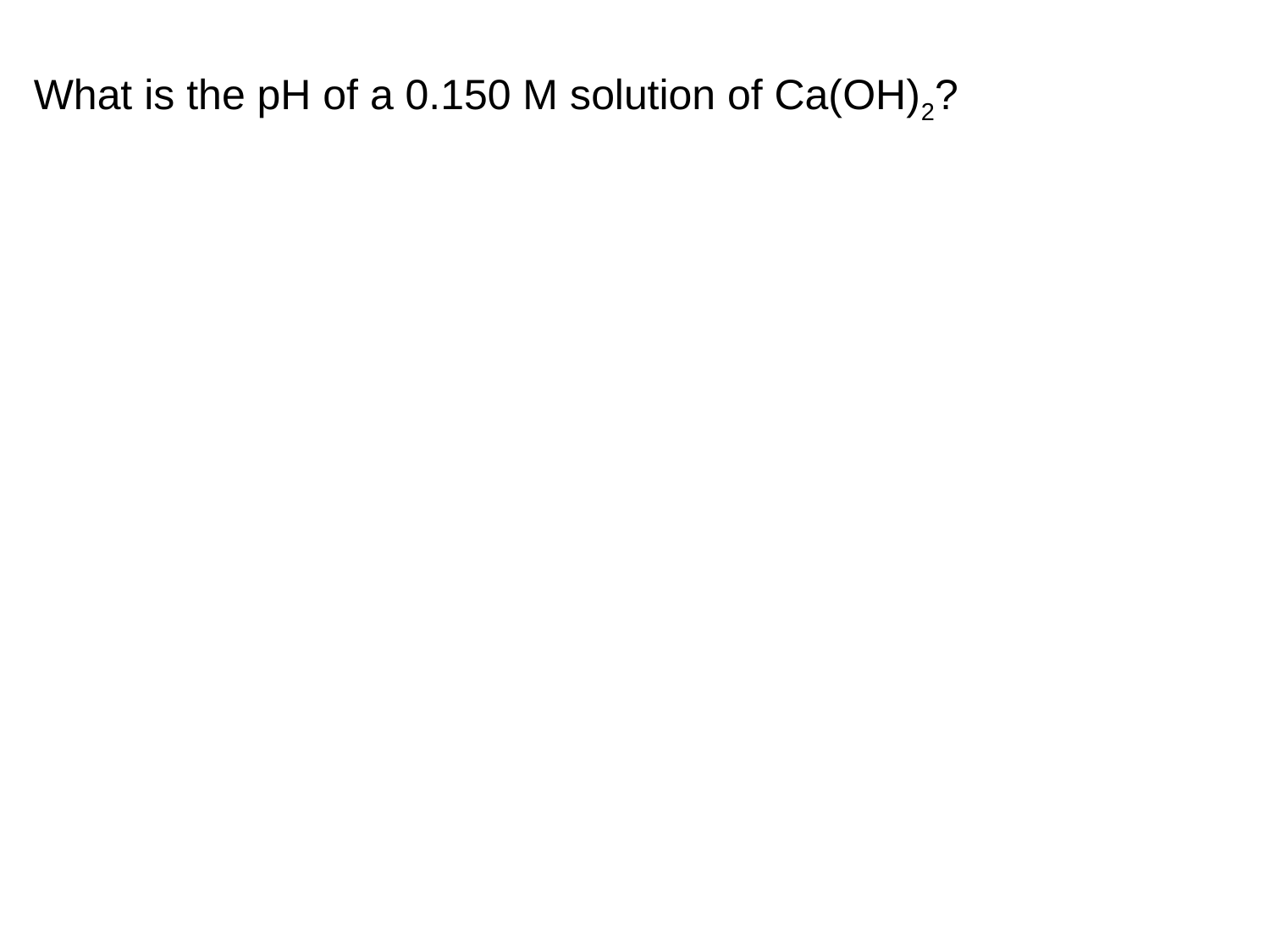

What is the pH of a 0.150 M solution of Ca(OH)2?